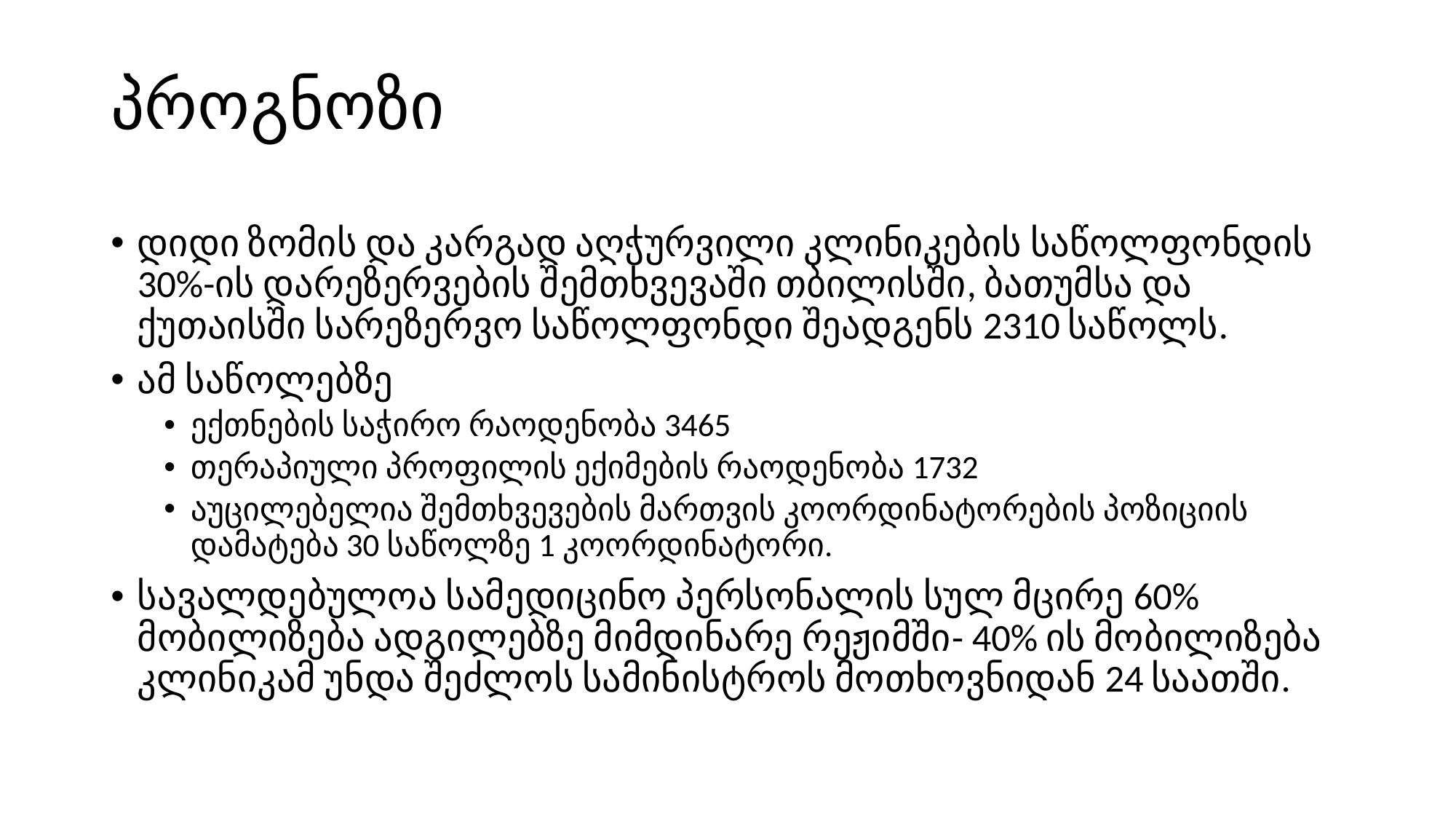

# პროგნოზი
დიდი ზომის და კარგად აღჭურვილი კლინიკების საწოლფონდის 30%-ის დარეზერვების შემთხვევაში თბილისში, ბათუმსა და ქუთაისში სარეზერვო საწოლფონდი შეადგენს 2310 საწოლს.
ამ საწოლებზე
ექთნების საჭირო რაოდენობა 3465
თერაპიული პროფილის ექიმების რაოდენობა 1732
აუცილებელია შემთხვევების მართვის კოორდინატორების პოზიციის დამატება 30 საწოლზე 1 კოორდინატორი.
სავალდებულოა სამედიცინო პერსონალის სულ მცირე 60% მობილიზება ადგილებზე მიმდინარე რეჟიმში- 40% ის მობილიზება კლინიკამ უნდა შეძლოს სამინისტროს მოთხოვნიდან 24 საათში.